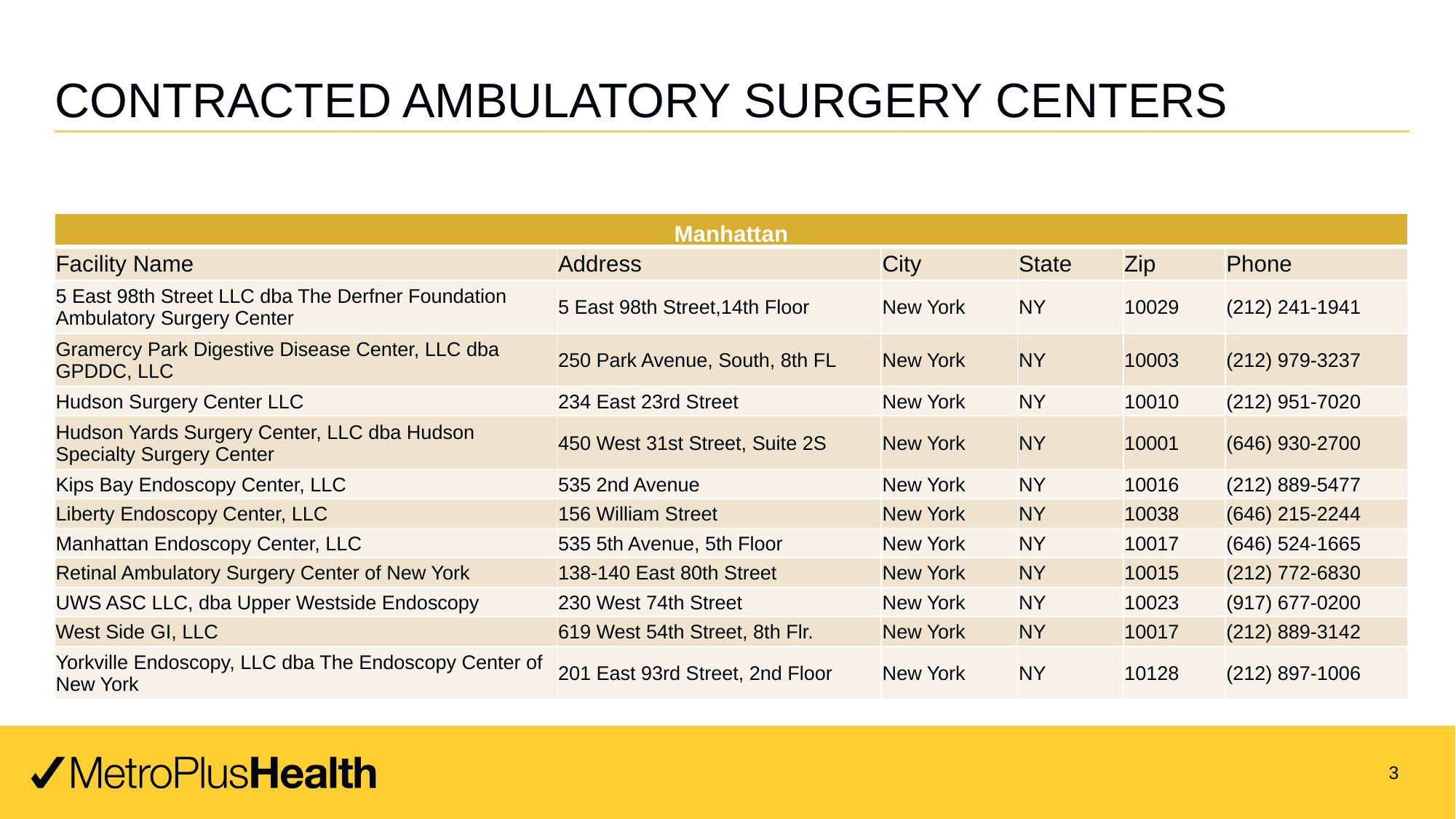

# CONTRACTED AMBULATORY SURGERY CENTERS
| Manhattan |  |  |  |  |  |
| --- | --- | --- | --- | --- | --- |
| Facility Name | Address | City | State | Zip | Phone |
| 5 East 98th Street LLC dba The Derfner Foundation Ambulatory Surgery Center | 5 East 98th Street,14th Floor | New York | NY | 10029 | (212) 241-1941 |
| Gramercy Park Digestive Disease Center, LLC dba GPDDC, LLC | 250 Park Avenue, South, 8th FL | New York | NY | 10003 | (212) 979-3237 |
| Hudson Surgery Center LLC | 234 East 23rd Street | New York | NY | 10010 | (212) 951-7020 |
| Hudson Yards Surgery Center, LLC dba Hudson Specialty Surgery Center | 450 West 31st Street, Suite 2S | New York | NY | 10001 | (646) 930-2700 |
| Kips Bay Endoscopy Center, LLC | 535 2nd Avenue | New York | NY | 10016 | (212) 889-5477 |
| Liberty Endoscopy Center, LLC | 156 William Street | New York | NY | 10038 | (646) 215-2244 |
| Manhattan Endoscopy Center, LLC | 535 5th Avenue, 5th Floor | New York | NY | 10017 | (646) 524-1665 |
| Retinal Ambulatory Surgery Center of New York | 138-140 East 80th Street | New York | NY | 10015 | (212) 772-6830 |
| UWS ASC LLC, dba Upper Westside Endoscopy | 230 West 74th Street | New York | NY | 10023 | (917) 677-0200 |
| West Side GI, LLC | 619 West 54th Street, 8th Flr. | New York | NY | 10017 | (212) 889-3142 |
| Yorkville Endoscopy, LLC dba The Endoscopy Center of New York | 201 East 93rd Street, 2nd Floor | New York | NY | 10128 | (212) 897-1006 |
3